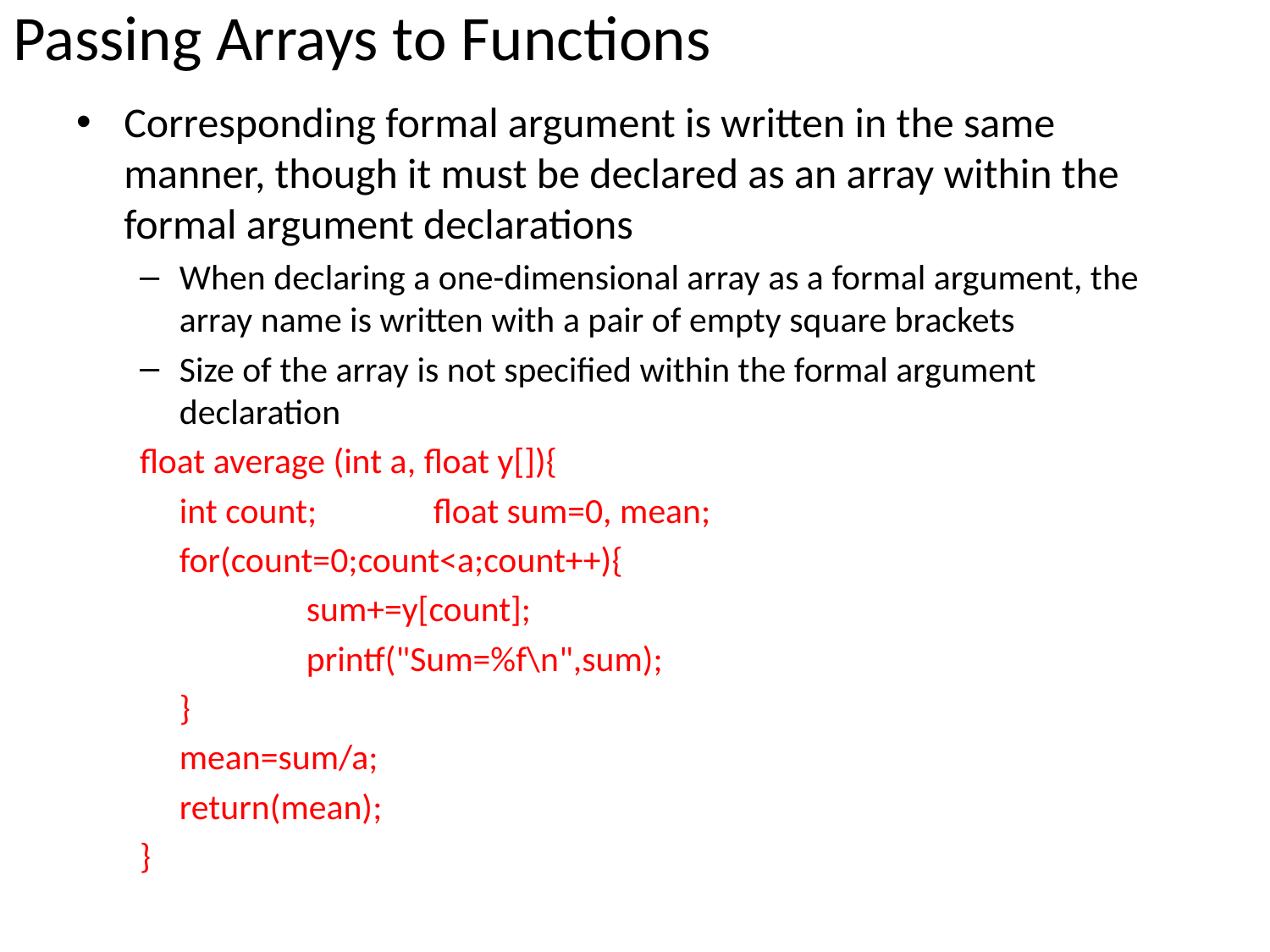

# Passing Arrays to Functions
Corresponding formal argument is written in the same manner, though it must be declared as an array within the formal argument declarations
When declaring a one-dimensional array as a formal argument, the array name is written with a pair of empty square brackets
Size of the array is not specified within the formal argument declaration
float average (int a, float y[]){
	int count; 	float sum=0, mean;
	for(count=0;count<a;count++){
		sum+=y[count];
		printf("Sum=%f\n",sum);
	}
	mean=sum/a;
	return(mean);
}